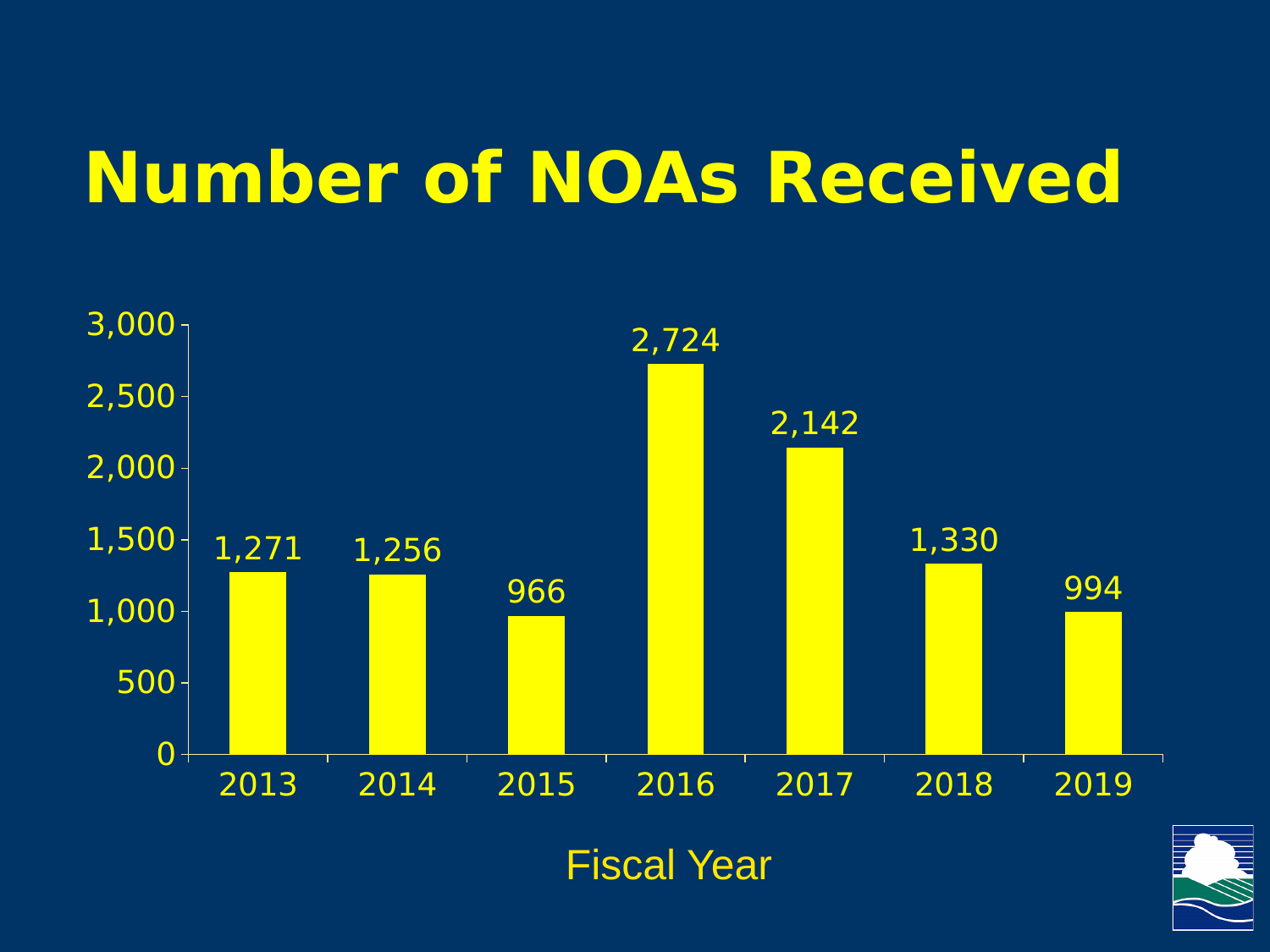

# Number of NOAs Received
This chart displays the number of NOAs received in fiscal year 2013 through fiscal year 2019 year-to-date: 1,271 for FY2013, 1,256 for FY2014, 966 for FY2015, 2,724 for FY2016, 2,142 for FY2017, 1,330 for FY2018, and 994 for FY2019 as of February 28, 2019.

### Chart

| Category | Column1 |
|---|---|
| 2013 | 1271.0 |
| 2014 | 1256.0 |
| 2015 | 966.0 |
| 2016 | 2724.0 |
| 2017 | 2142.0 |
| 2018 | 1330.0 |
| 2019 | 994.0 |
Fiscal Year